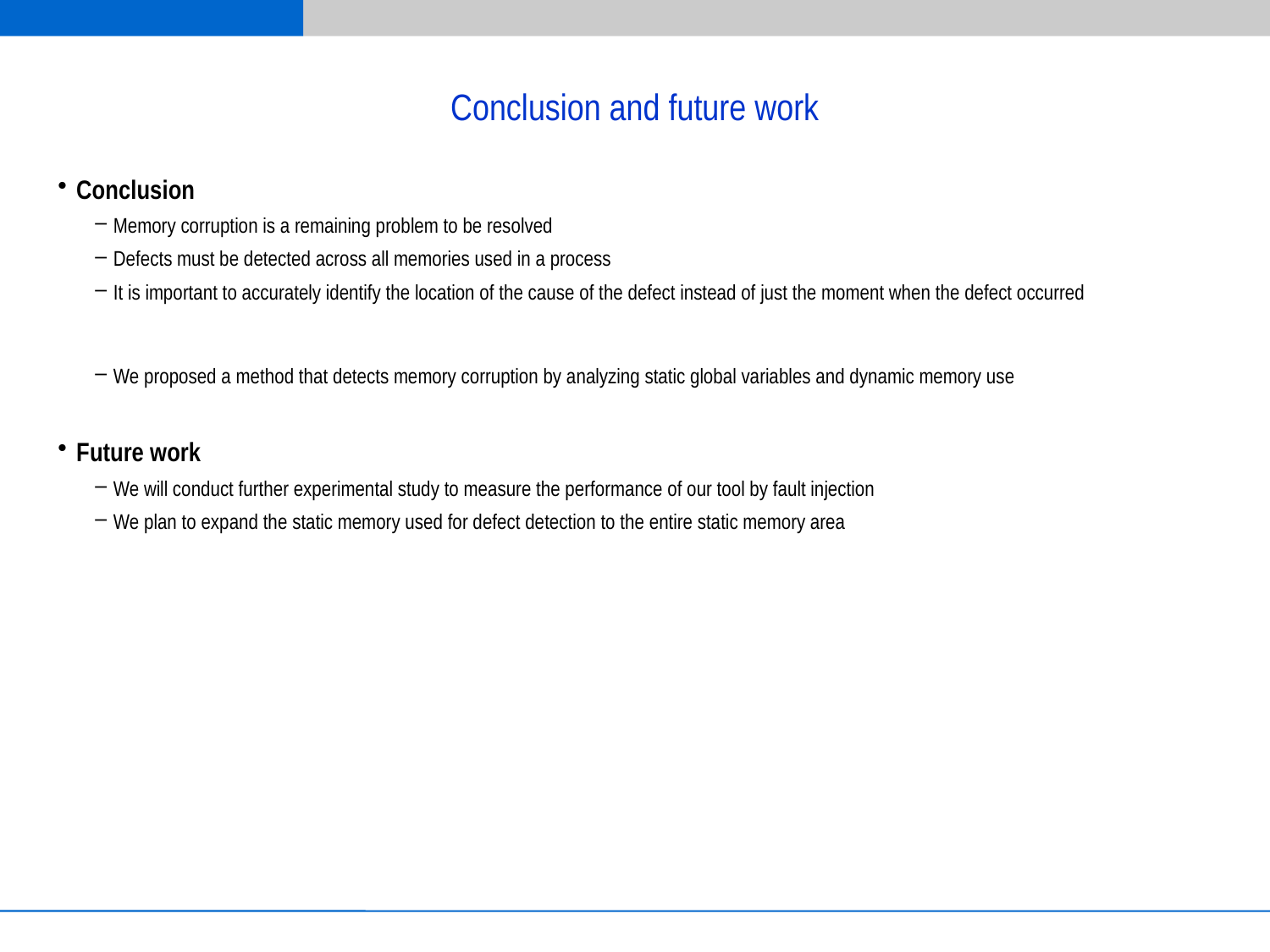

# Conclusion and future work
Conclusion
Memory corruption is a remaining problem to be resolved
Defects must be detected across all memories used in a process
It is important to accurately identify the location of the cause of the defect instead of just the moment when the defect occurred

We proposed a method that detects memory corruption by analyzing static global variables and dynamic memory use

Future work
We will conduct further experimental study to measure the performance of our tool by fault injection
We plan to expand the static memory used for defect detection to the entire static memory area